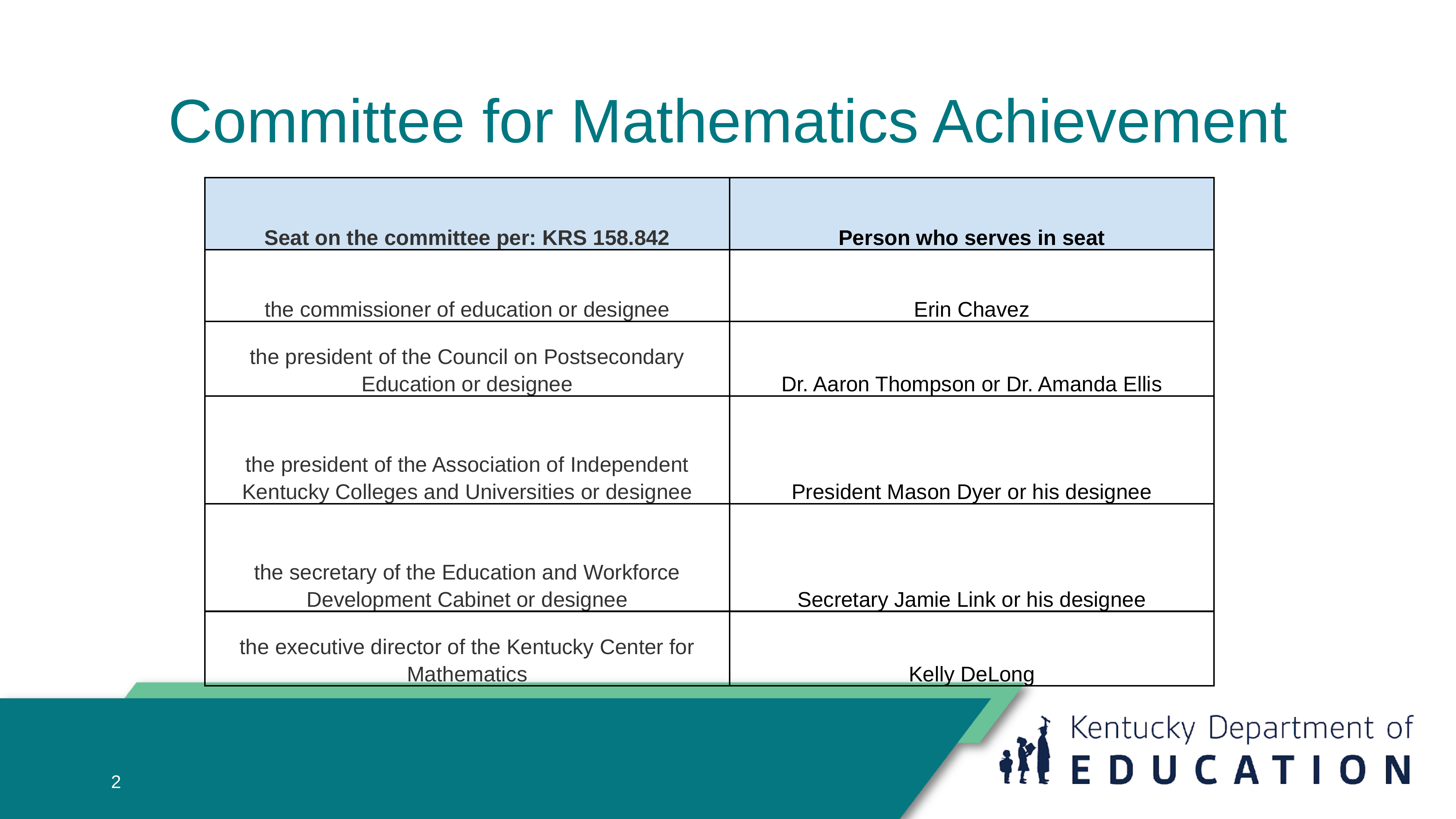

# Committee for Mathematics Achievement
| Seat on the committee per: KRS 158.842 | Person who serves in seat |
| --- | --- |
| the commissioner of education or designee | Erin Chavez |
| the president of the Council on Postsecondary Education or designee | Dr. Aaron Thompson or Dr. Amanda Ellis |
| the president of the Association of Independent Kentucky Colleges and Universities or designee | President Mason Dyer or his designee |
| the secretary of the Education and Workforce Development Cabinet or designee | Secretary Jamie Link or his designee |
| the executive director of the Kentucky Center for Mathematics | Kelly DeLong |
2